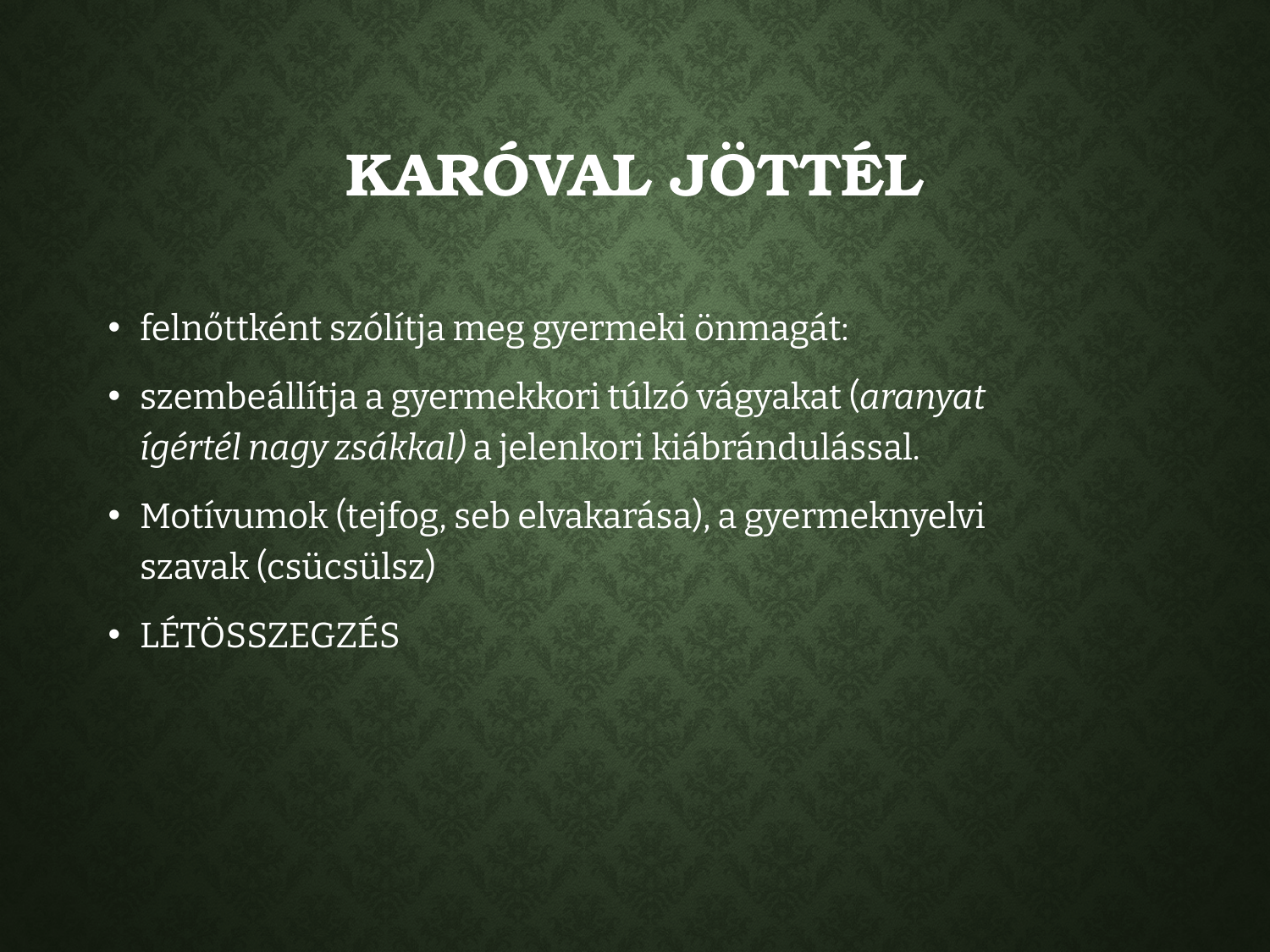

# Karóval jöttél
felnőttként szólítja meg gyermeki önmagát:
szembeállítja a gyermekkori túlzó vágyakat (aranyat ígértél nagy zsákkal) a jelenkori kiábrándulással.
Motívumok (tejfog, seb elvakarása), a gyermeknyelvi szavak (csücsülsz)
LÉTÖSSZEGZÉS